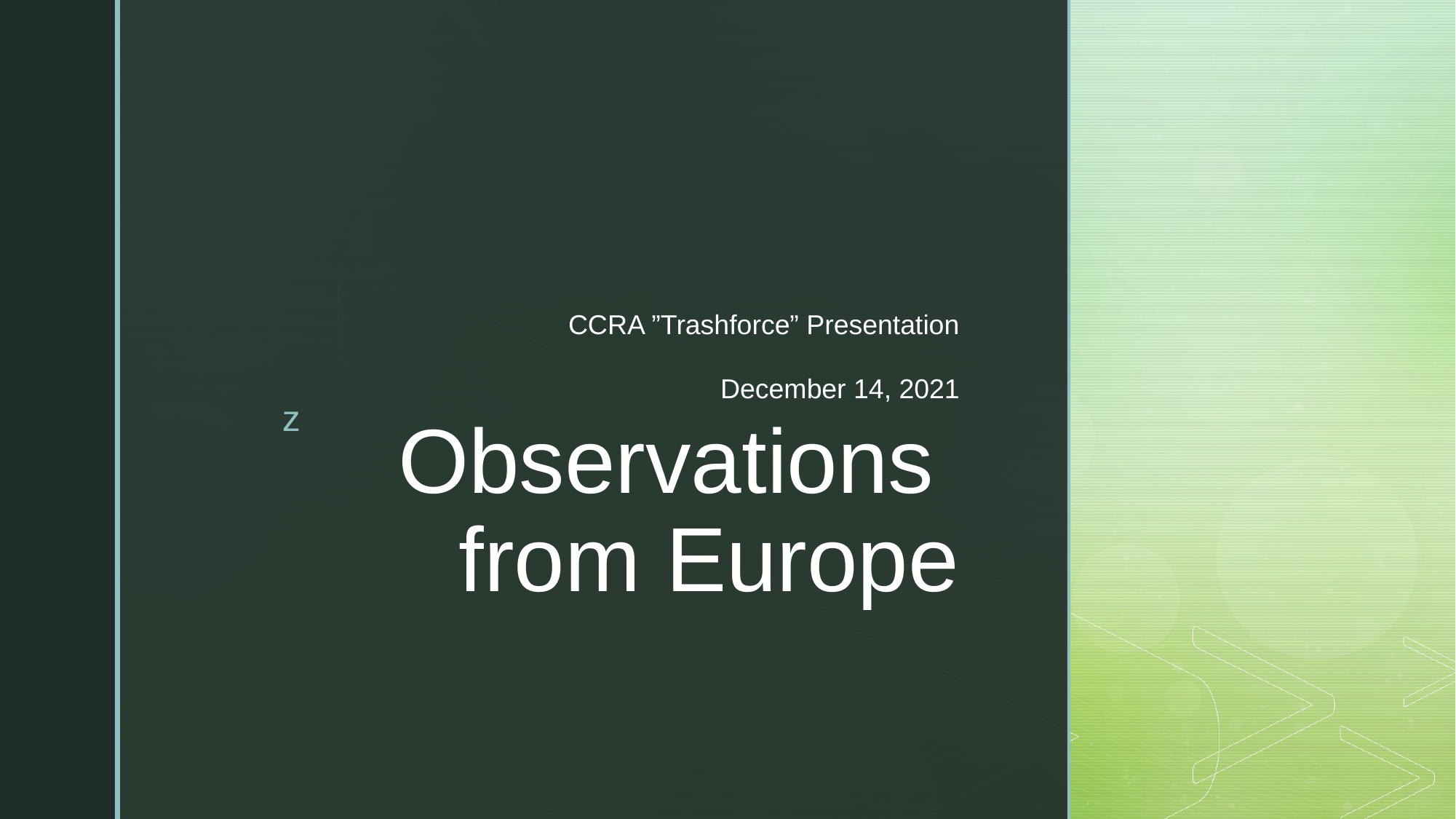

CCRA ”Trashforce” Presentation
December 14, 2021
# Observations  from Europe